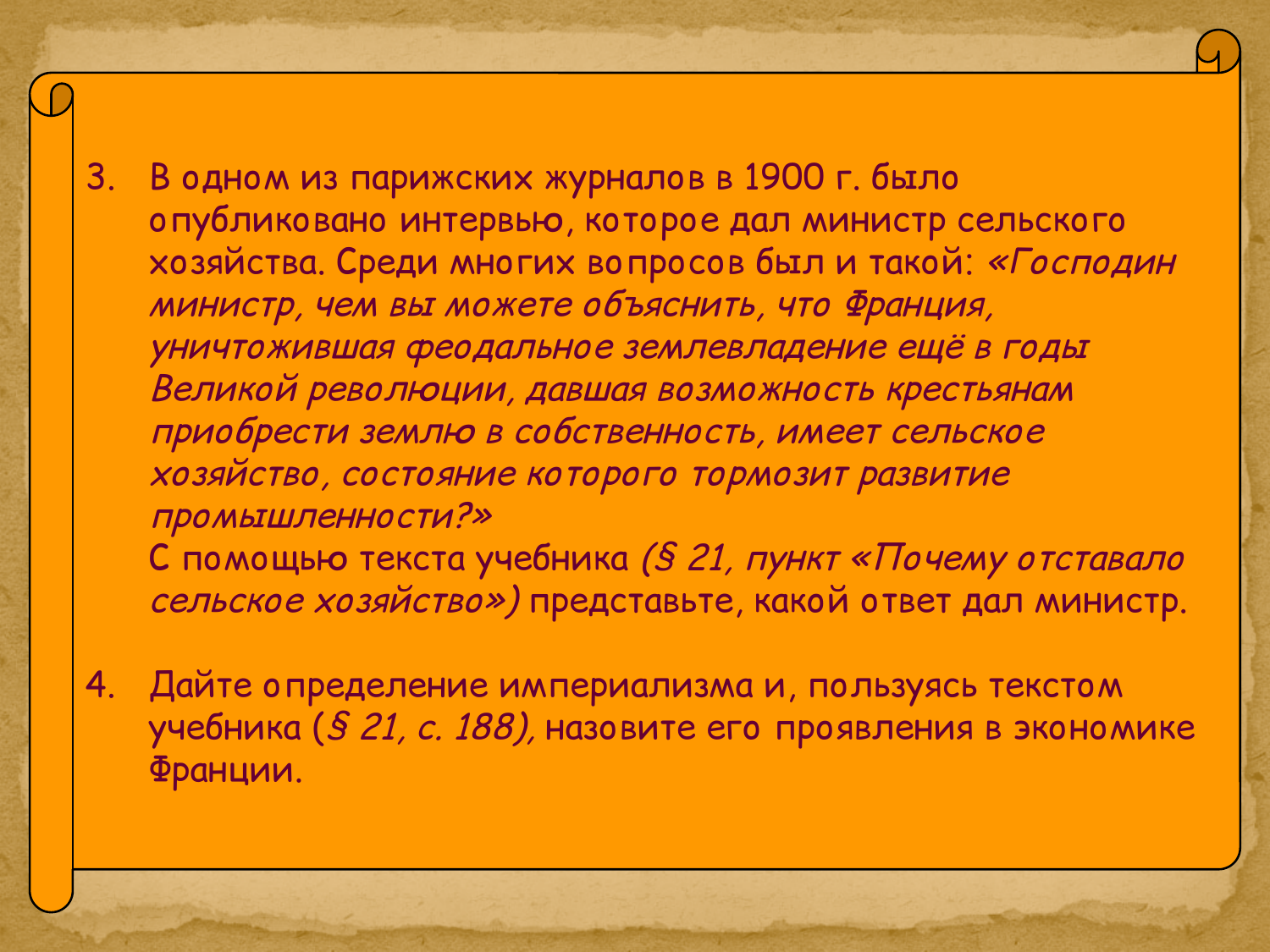

В одном из парижских журналов в 1900 г. было опубликовано интервью, которое дал министр сельского хозяйства. Среди многих вопросов был и такой: «Господин министр, чем вы можете объяснить, что Франция, уничтожившая феодальное землевладение ещё в годы Великой революции, давшая возможность крестьянам приобрести землю в собственность, имеет сельское хозяйство, состояние которого тормозит развитие промышленности?»
      С помощью текста учебника (§ 21, пункт «Почему отставало сельское хозяйство») представьте, какой ответ дал министр.

Дайте определение империализма и, пользуясь текстом учебника (§ 21, с. 188), назовите его проявления в экономике Франции.